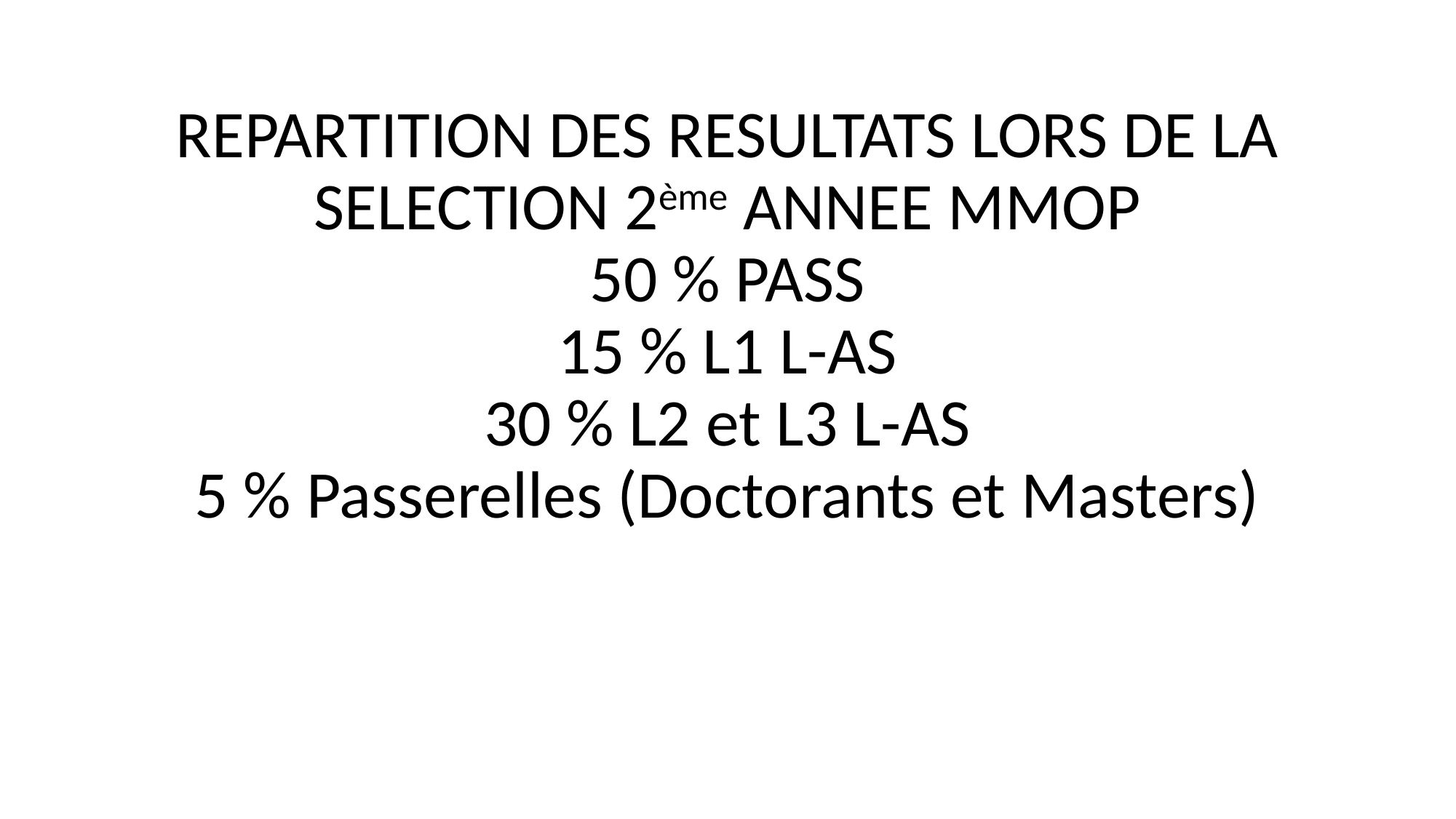

# REPARTITION DES RESULTATS LORS DE LA SELECTION 2ème ANNEE MMOP 50 % PASS 15 % L1 L-AS 30 % L2 et L3 L-AS 5 % Passerelles (Doctorants et Masters)